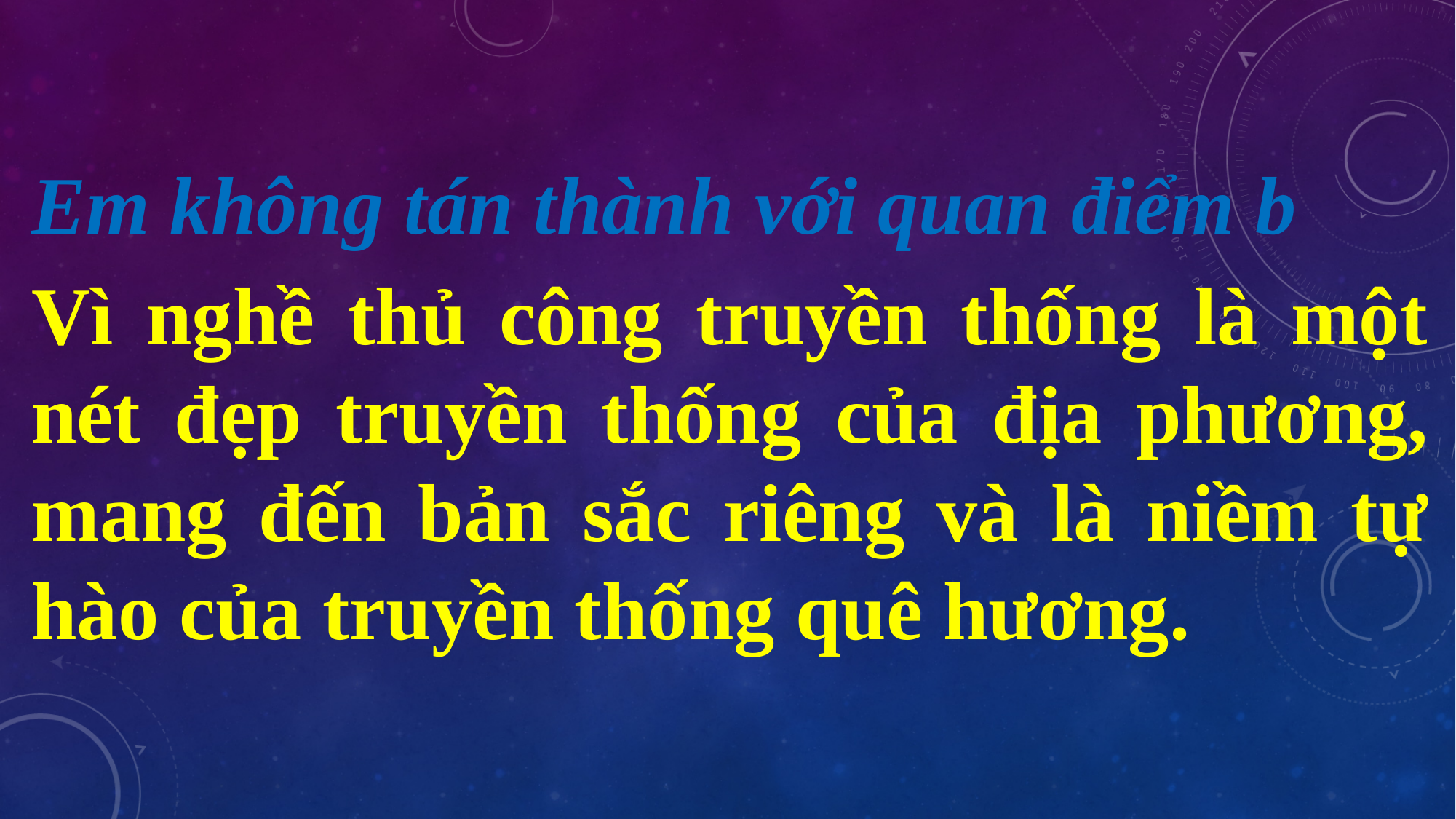

Em không tán thành với quan điểm b
Vì nghề thủ công truyền thống là một nét đẹp truyền thống của địa phương, mang đến bản sắc riêng và là niềm tự hào của truyền thống quê hương.